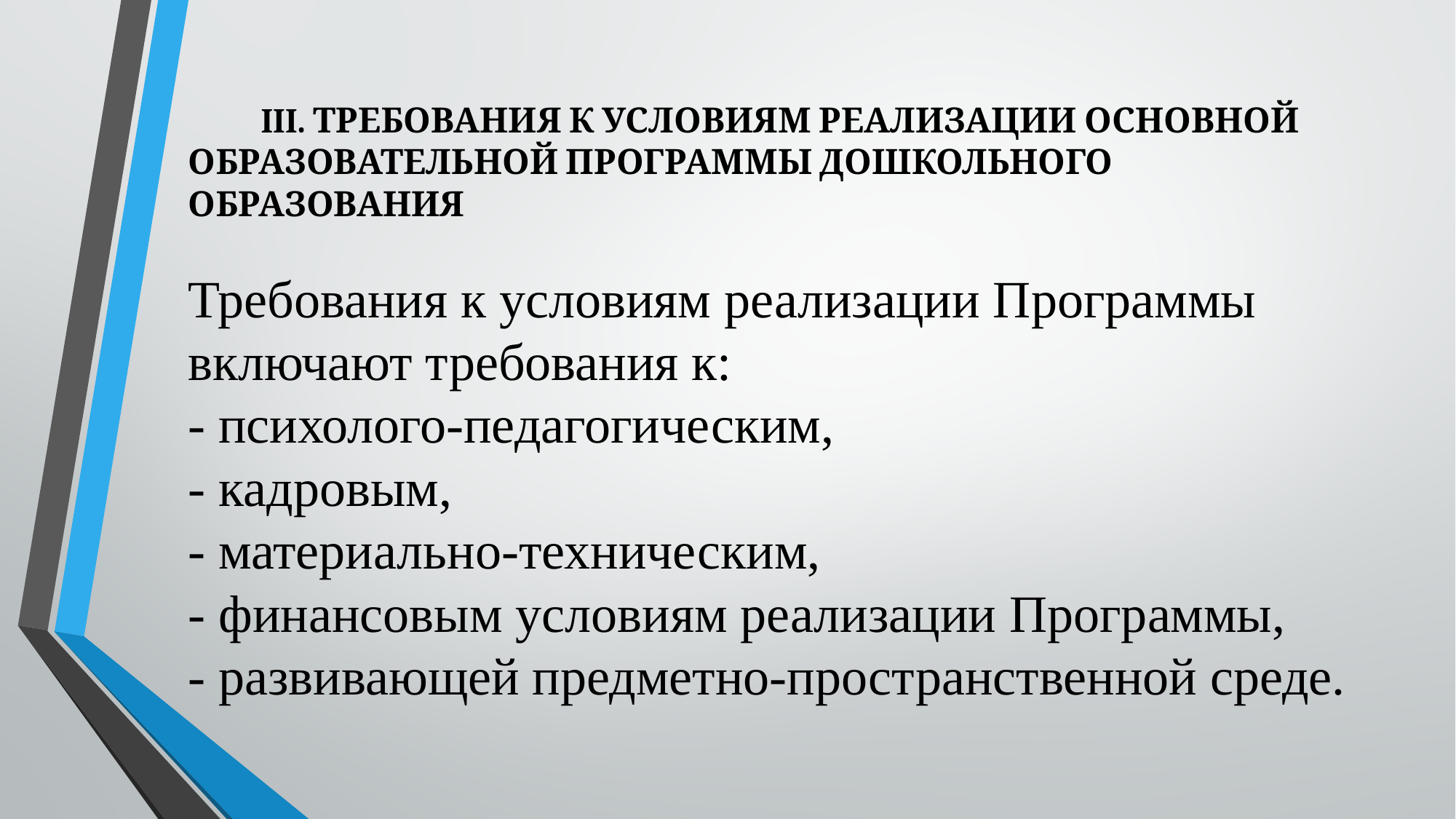

# III. ТРЕБОВАНИЯ К УСЛОВИЯМ РЕАЛИЗАЦИИ ОСНОВНОЙ ОБРАЗОВАТЕЛЬНОЙ ПРОГРАММЫ ДОШКОЛЬНОГО ОБРАЗОВАНИЯ Требования к условиям реализации Программы включают требования к: - психолого-педагогическим, - кадровым, - материально-техническим, - финансовым условиям реализации Программы, - развивающей предметно-пространственной среде.